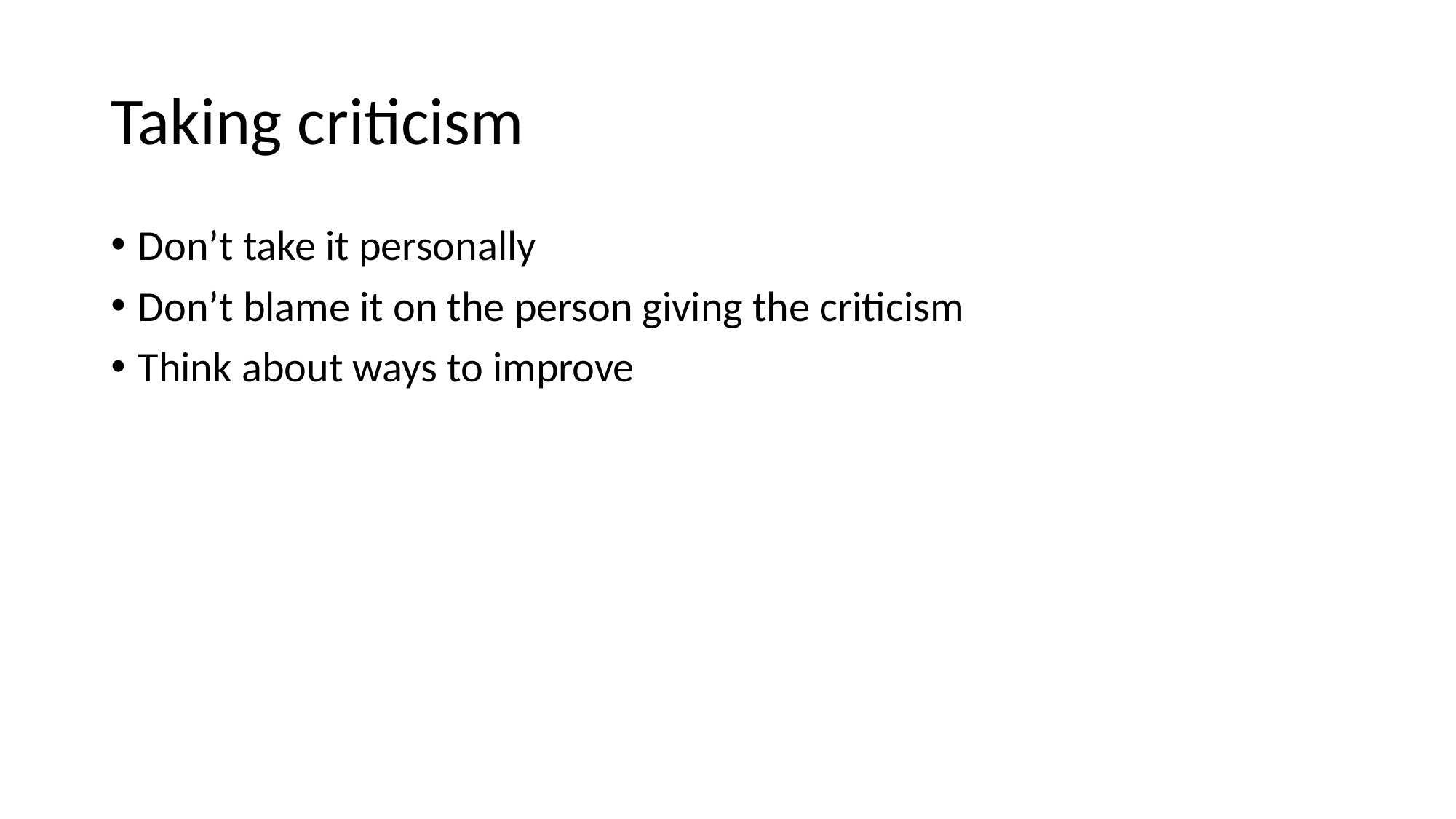

# Taking criticism
Don’t take it personally
Don’t blame it on the person giving the criticism
Think about ways to improve